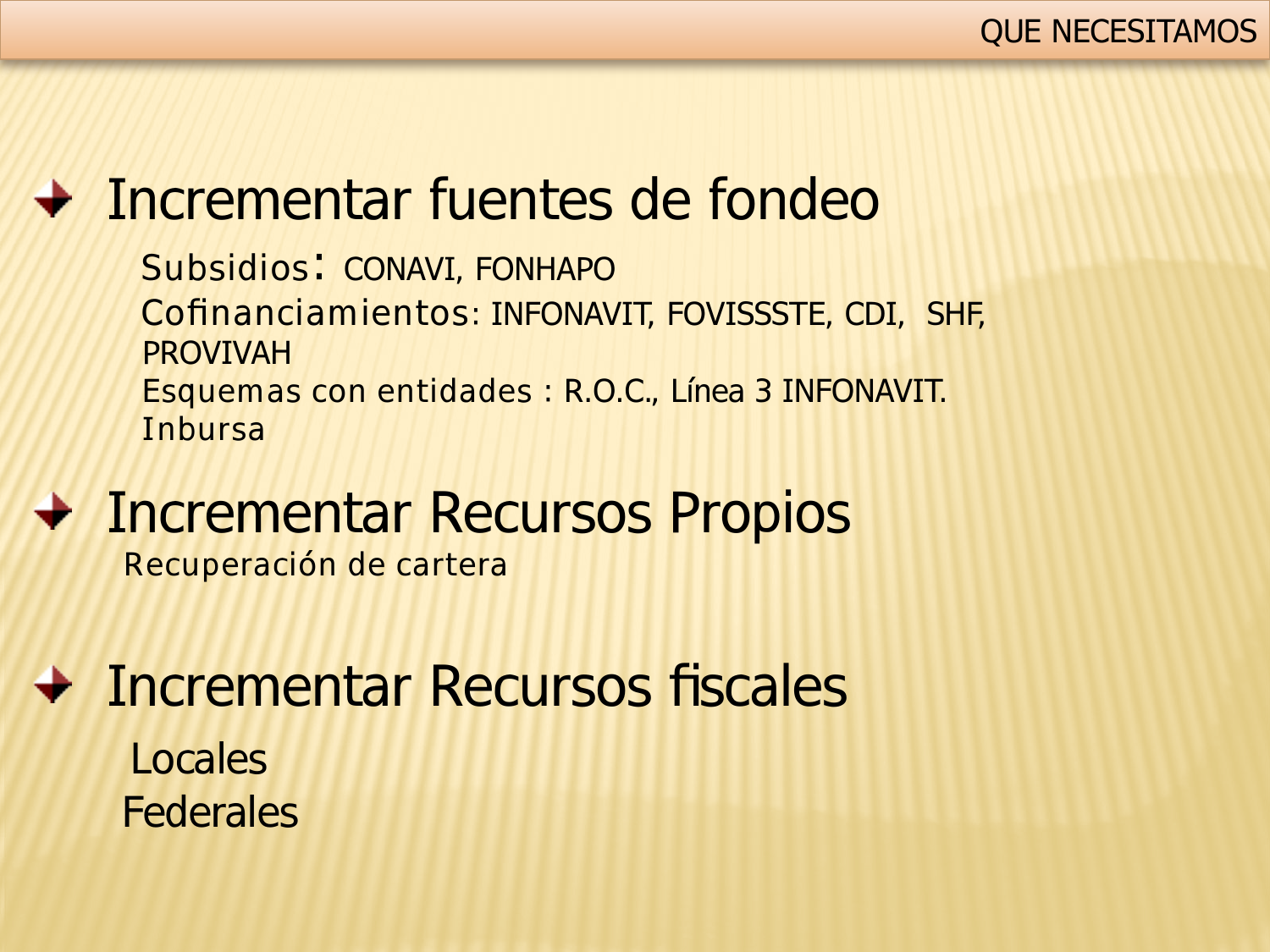

QUE NECESITAMOS

  Incrementar fuentes de fondeo
   Subsidios: CONAVI, FONHAPO
	 Cofinanciamientos: INFONAVIT, FOVISSSTE, CDI,  SHF,
	 PROVIVAH
     Esquemas con entidades : R.O.C., Línea 3 INFONAVIT.
     Inbursa

  Incrementar Recursos Propios
   Recuperación de cartera

  Incrementar Recursos fiscales
  Locales
  Federales